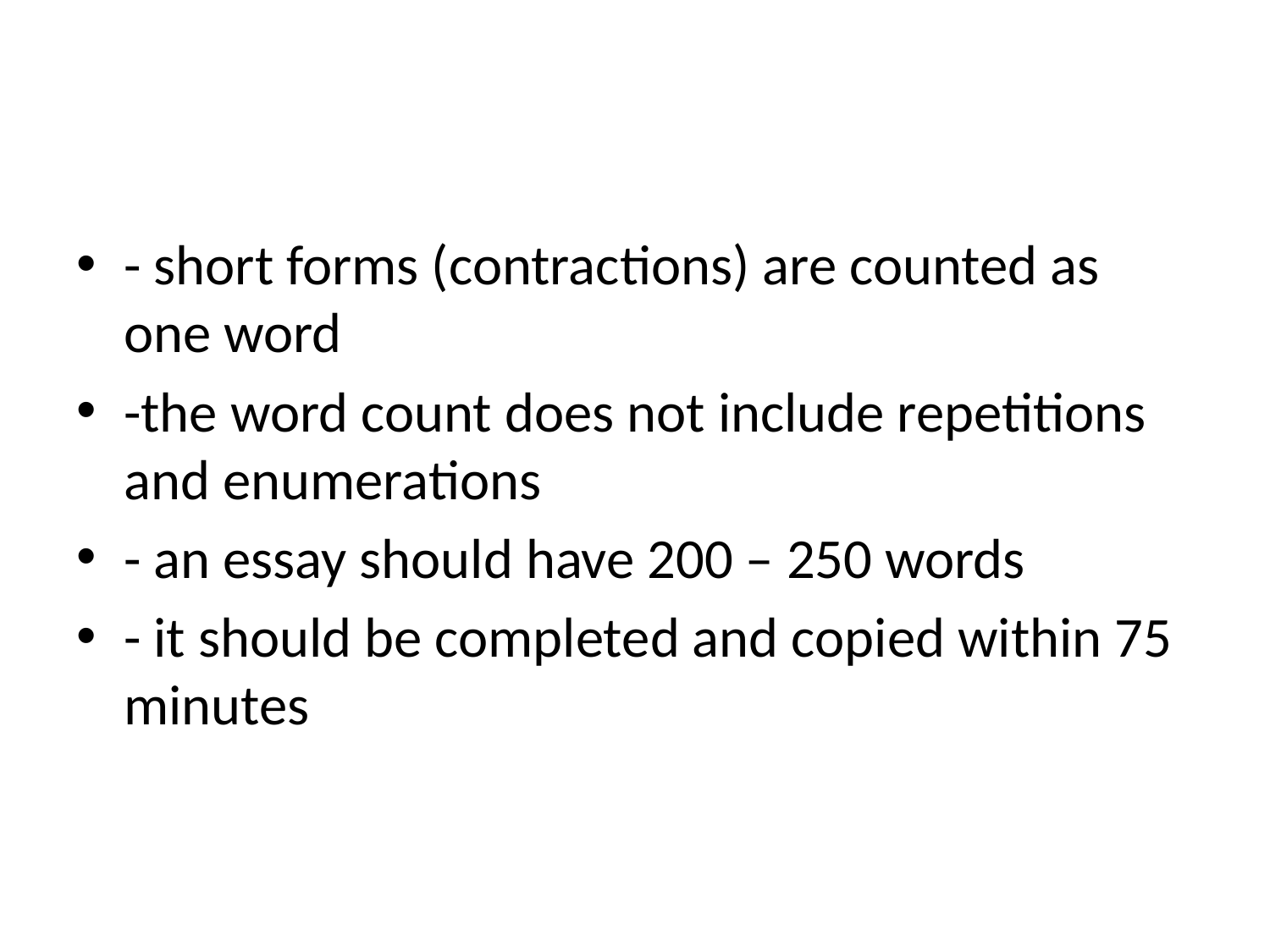

#
- short forms (contractions) are counted as one word
-the word count does not include repetitions and enumerations
- an essay should have 200 – 250 words
- it should be completed and copied within 75 minutes